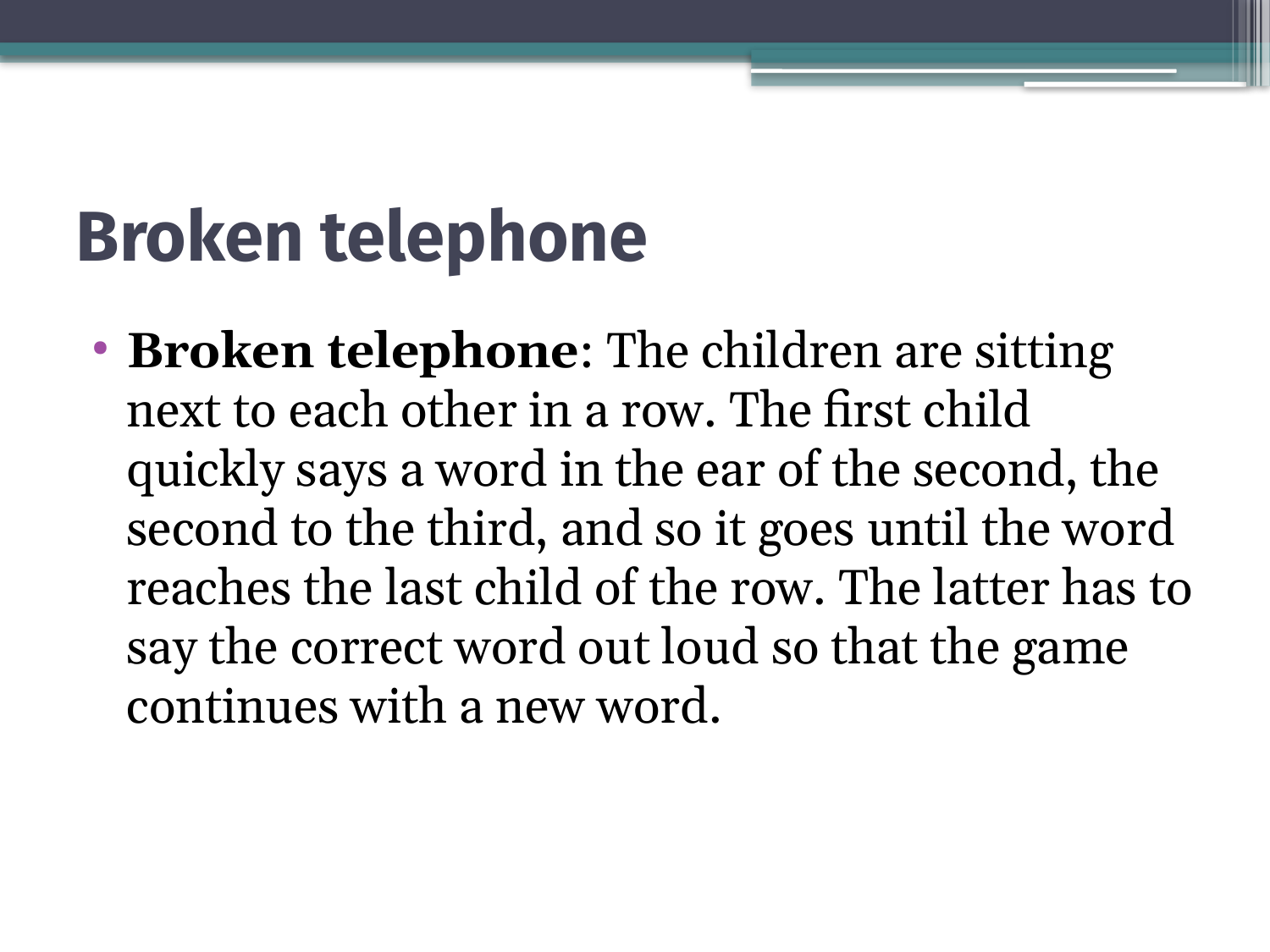

# Broken telephone
Broken telephone: The children are sitting next to each other in a row. The first child quickly says a word in the ear of the second, the second to the third, and so it goes until the word reaches the last child of the row. The latter has to say the correct word out loud so that the game continues with a new word.